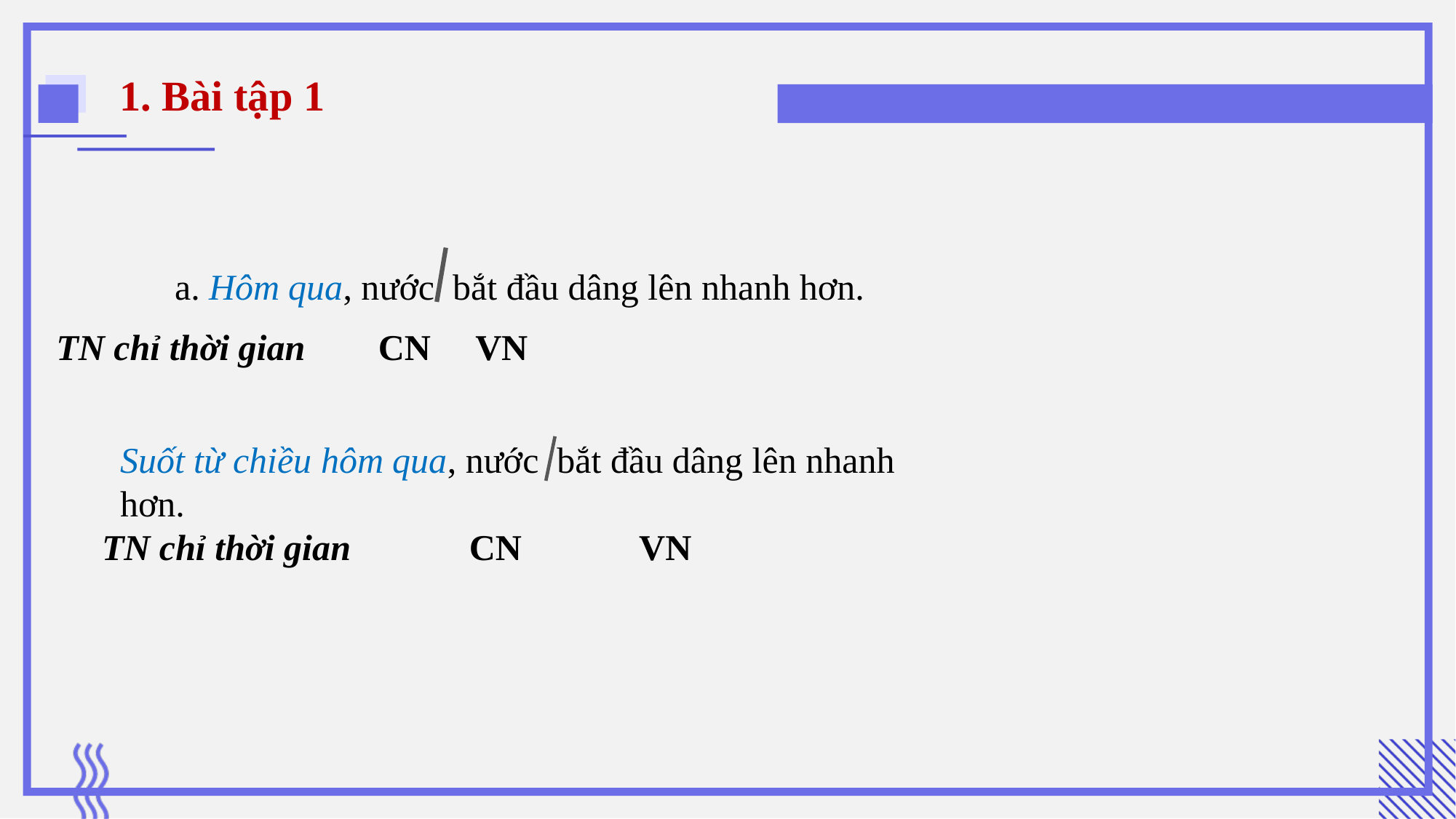

1. Bài tập 1
a. Hôm qua, nước  bắt đầu dâng lên nhanh hơn.
TN chỉ thời gian        CN     VN
Suốt từ chiều hôm qua, nước  bắt đầu dâng lên nhanh hơn.
TN chỉ thời gian             CN             VN